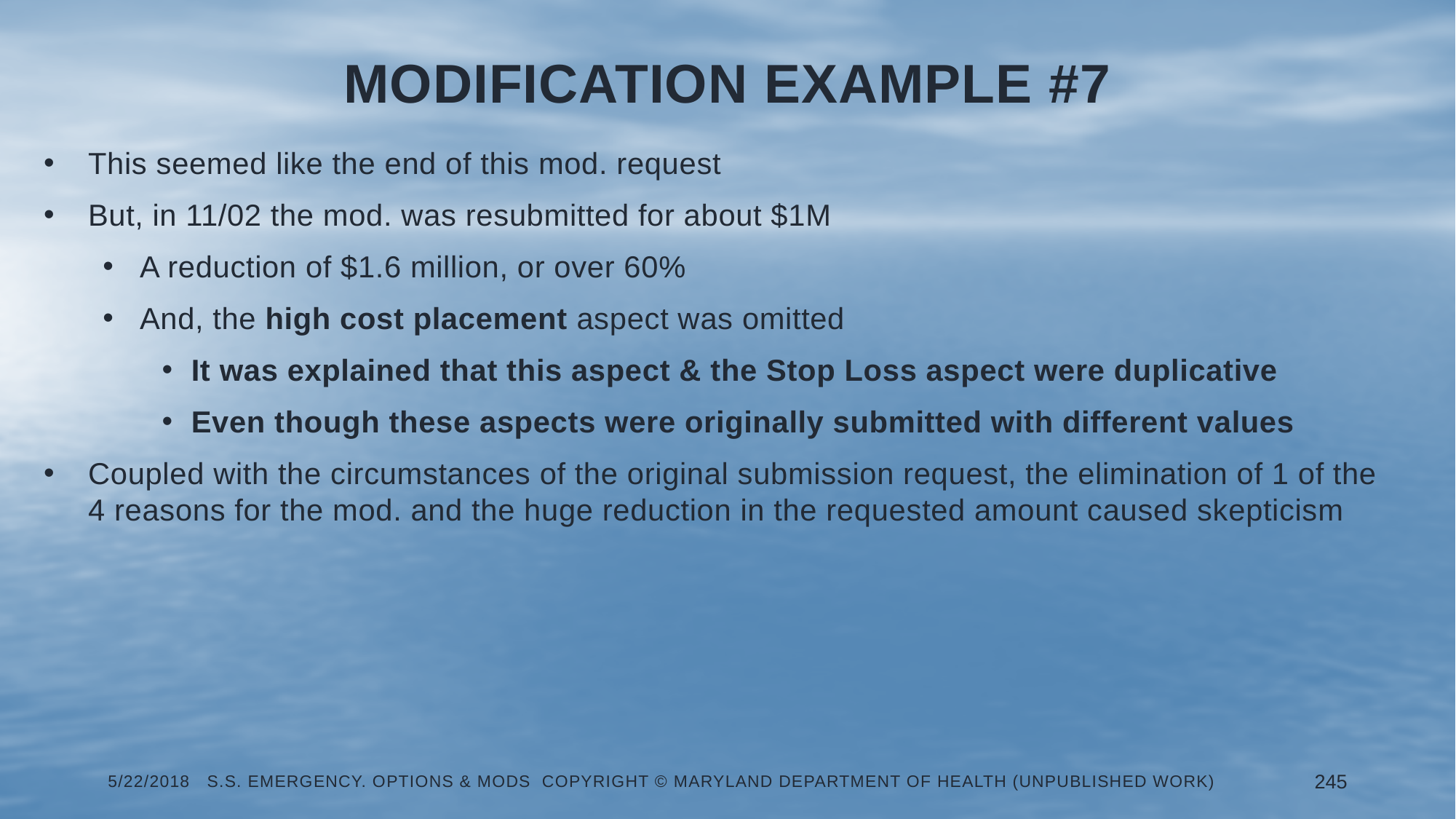

# Modification Example #7
This seemed like the end of this mod. request
But, in 11/02 the mod. was resubmitted for about $1M
A reduction of $1.6 million, or over 60%
And, the high cost placement aspect was omitted
It was explained that this aspect & the Stop Loss aspect were duplicative
Even though these aspects were originally submitted with different values
Coupled with the circumstances of the original submission request, the elimination of 1 of the 4 reasons for the mod. and the huge reduction in the requested amount caused skepticism

5/22/2018   S.S. Emergency. Options & Mods  Copyright © Maryland Department of Health (Unpublished Work)
245